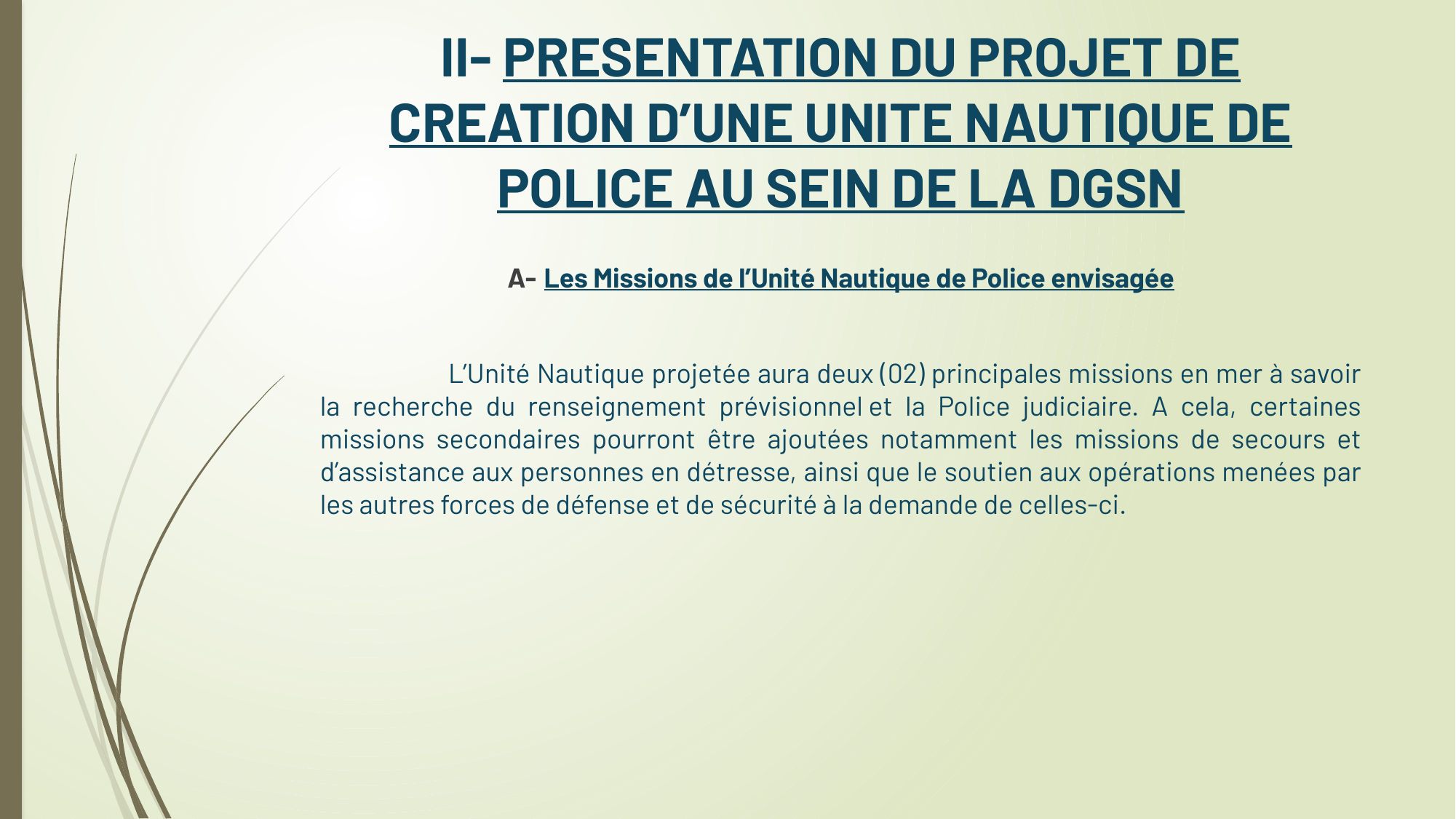

# II- PRESENTATION DU PROJET DE CREATION D’UNE UNITE NAUTIQUE DE POLICE AU SEIN DE LA DGSN
A- Les Missions de l’Unité Nautique de Police envisagée

L’Unité Nautique projetée aura deux (02) principales missions en mer à savoir la recherche du renseignement prévisionnel et la Police judiciaire. A cela, certaines missions secondaires pourront être ajoutées notamment les missions de secours et d’assistance aux personnes en détresse, ainsi que le soutien aux opérations menées par les autres forces de défense et de sécurité à la demande de celles-ci.